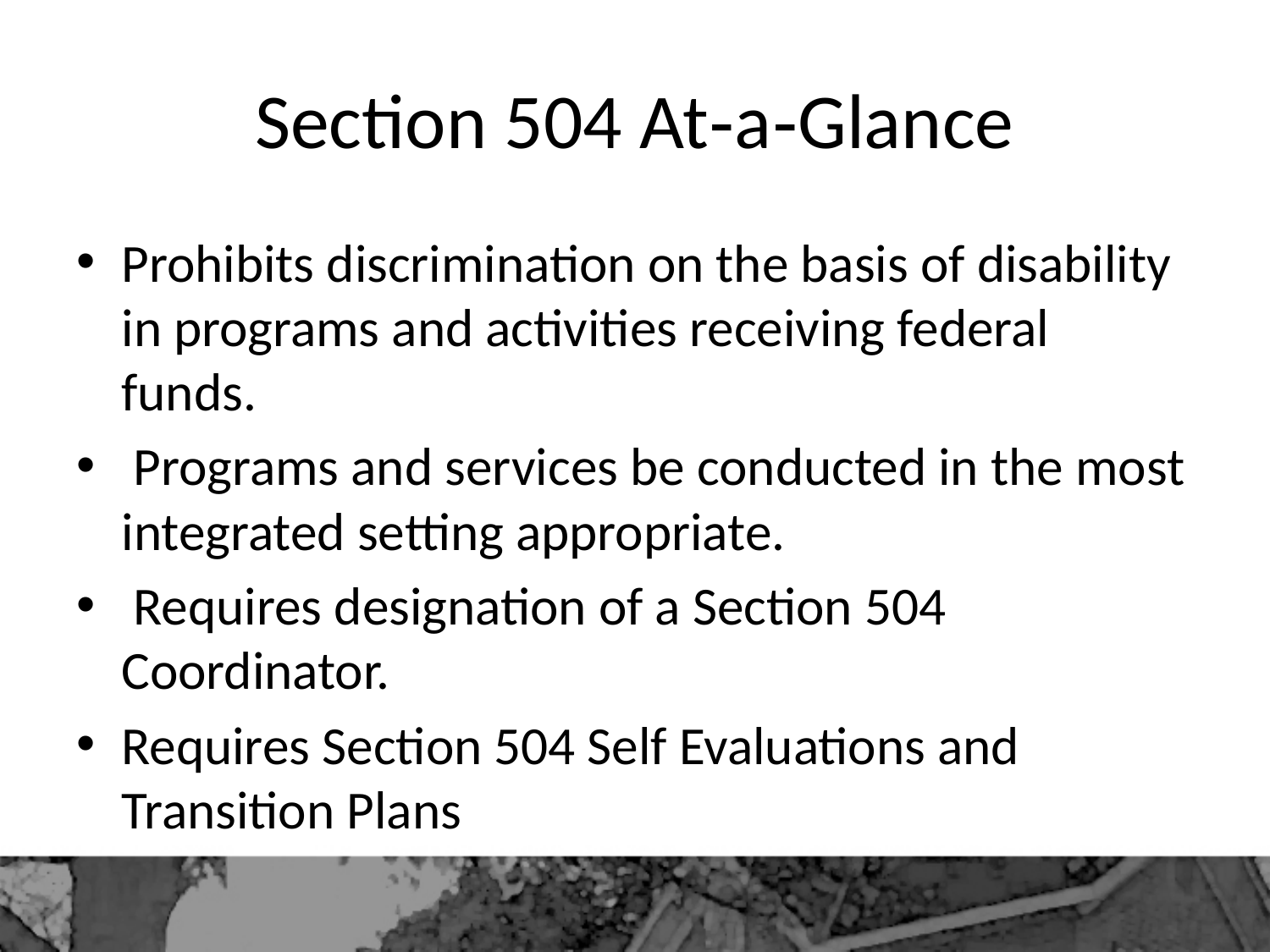

# Section 504 At‐a‐Glance
Prohibits discrimination on the basis of disability in programs and activities receiving federal funds.
 Programs and services be conducted in the most integrated setting appropriate.
 Requires designation of a Section 504 Coordinator.
Requires Section 504 Self Evaluations and Transition Plans